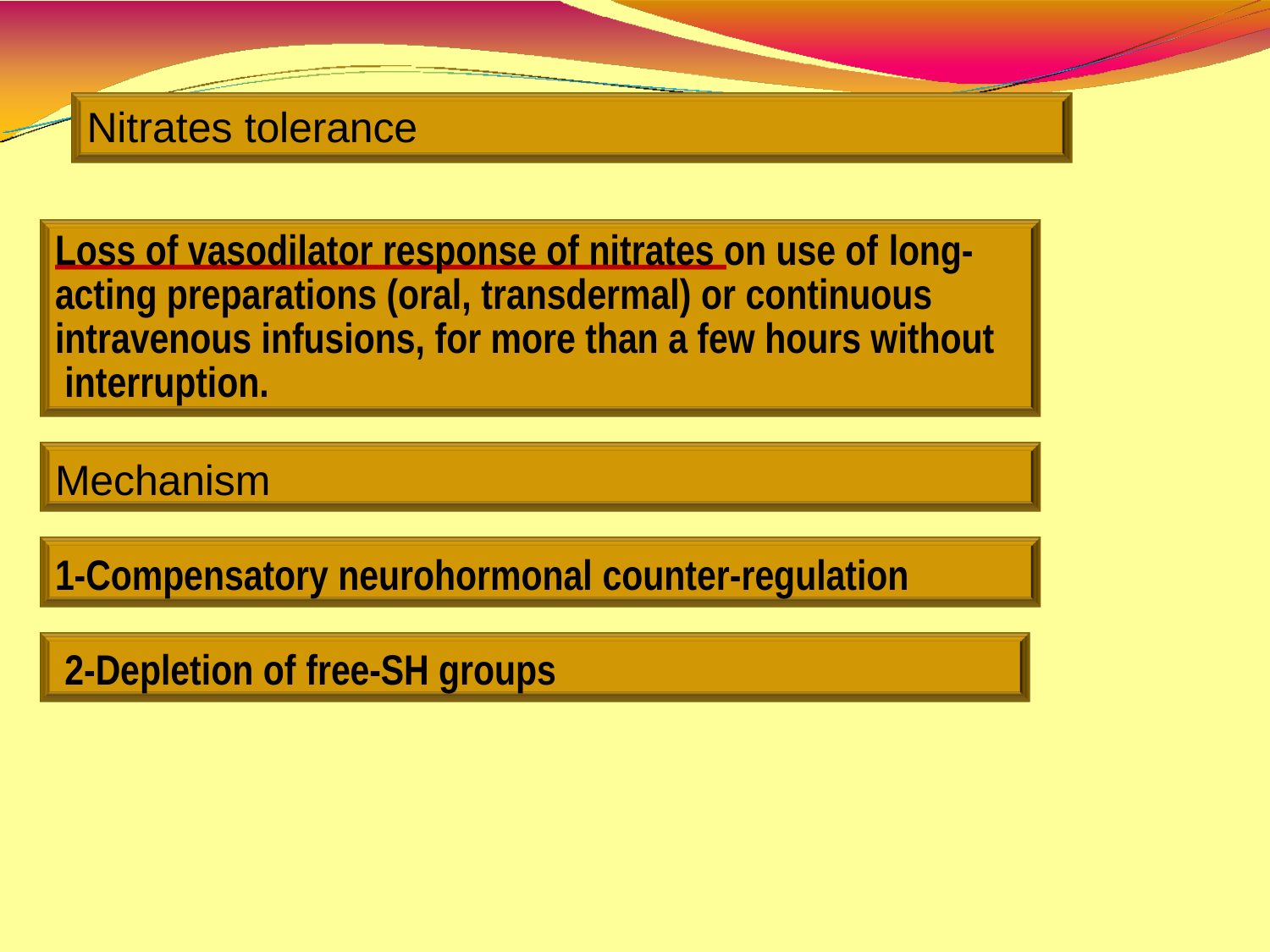

Nitrates tolerance

Loss of vasodilator response of nitrates on use of long-  acting preparations (oral, transdermal) or continuous  intravenous infusions, for more than a few hours without  interruption.

Mechanism
1-Compensatory neurohormonal counter-regulation  2-Depletion of free-SH groups